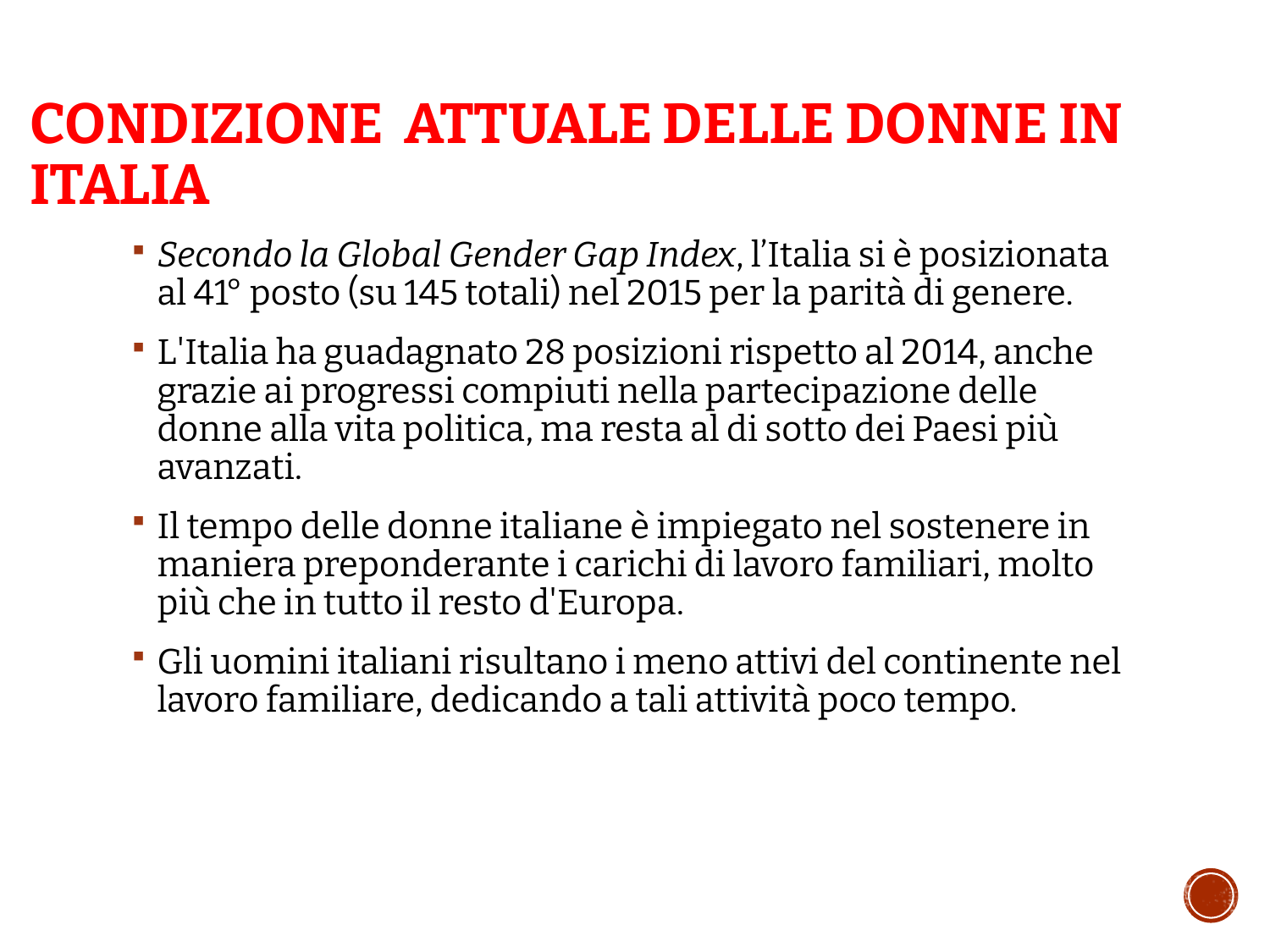

# Condizione  attuale delle donne in Italia
Secondo la Global Gender Gap Index, l’Italia si è posizionata al 41° posto (su 145 totali) nel 2015 per la parità di genere.
L'Italia ha guadagnato 28 posizioni rispetto al 2014, anche grazie ai progressi compiuti nella partecipazione delle donne alla vita politica, ma resta al di sotto dei Paesi più avanzati.
Il tempo delle donne italiane è impiegato nel sostenere in maniera preponderante i carichi di lavoro familiari, molto più che in tutto il resto d'Europa.
Gli uomini italiani risultano i meno attivi del continente nel lavoro familiare, dedicando a tali attività poco tempo.